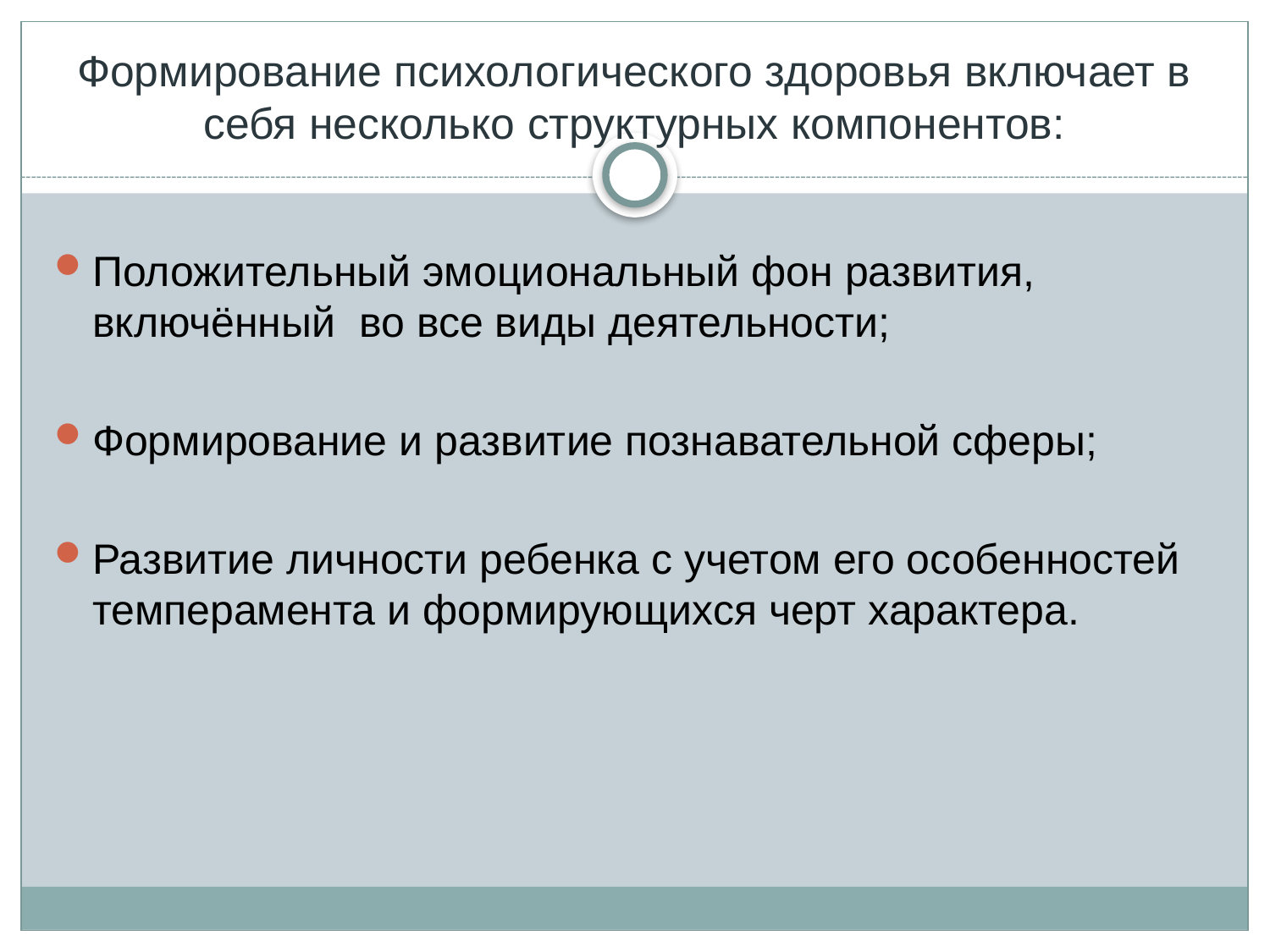

# Формирование психологического здоровья включает в себя несколько структурных компонентов:
Положительный эмоциональный фон развития, включённый  во все виды деятельности;

Формирование и развитие познавательной сферы;

Развитие личности ребенка с учетом его особенностей темперамента и формирующихся черт характера.